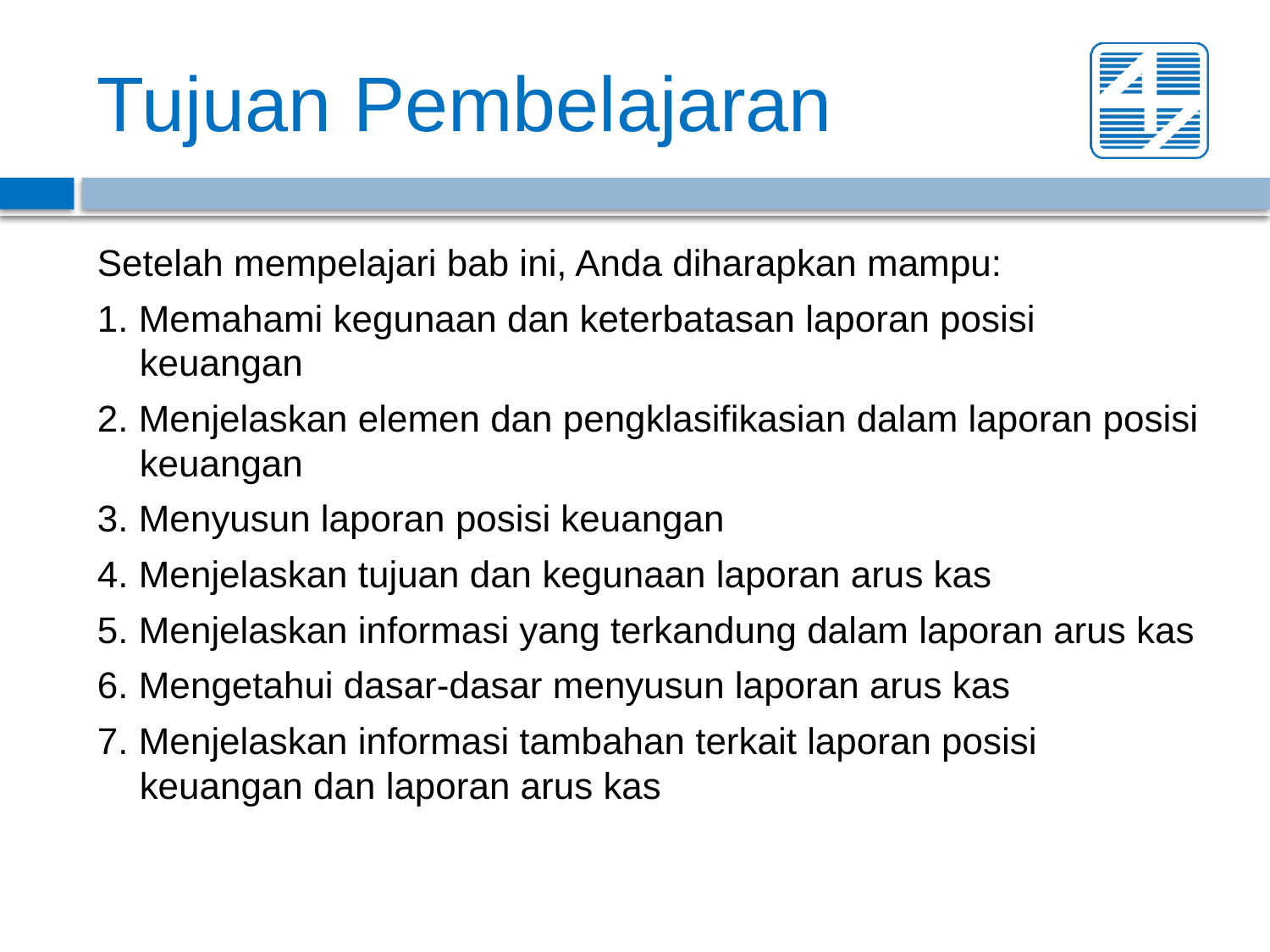

# Tujuan Pembelajaran
Setelah mempelajari bab ini, Anda diharapkan mampu:
1. Memahami kegunaan dan keterbatasan laporan posisi keuangan
2. Menjelaskan elemen dan pengklasifikasian dalam laporan posisi keuangan
3. Menyusun laporan posisi keuangan
4. Menjelaskan tujuan dan kegunaan laporan arus kas
5. Menjelaskan informasi yang terkandung dalam laporan arus kas
6. Mengetahui dasar-dasar menyusun laporan arus kas
7. Menjelaskan informasi tambahan terkait laporan posisi keuangan dan laporan arus kas